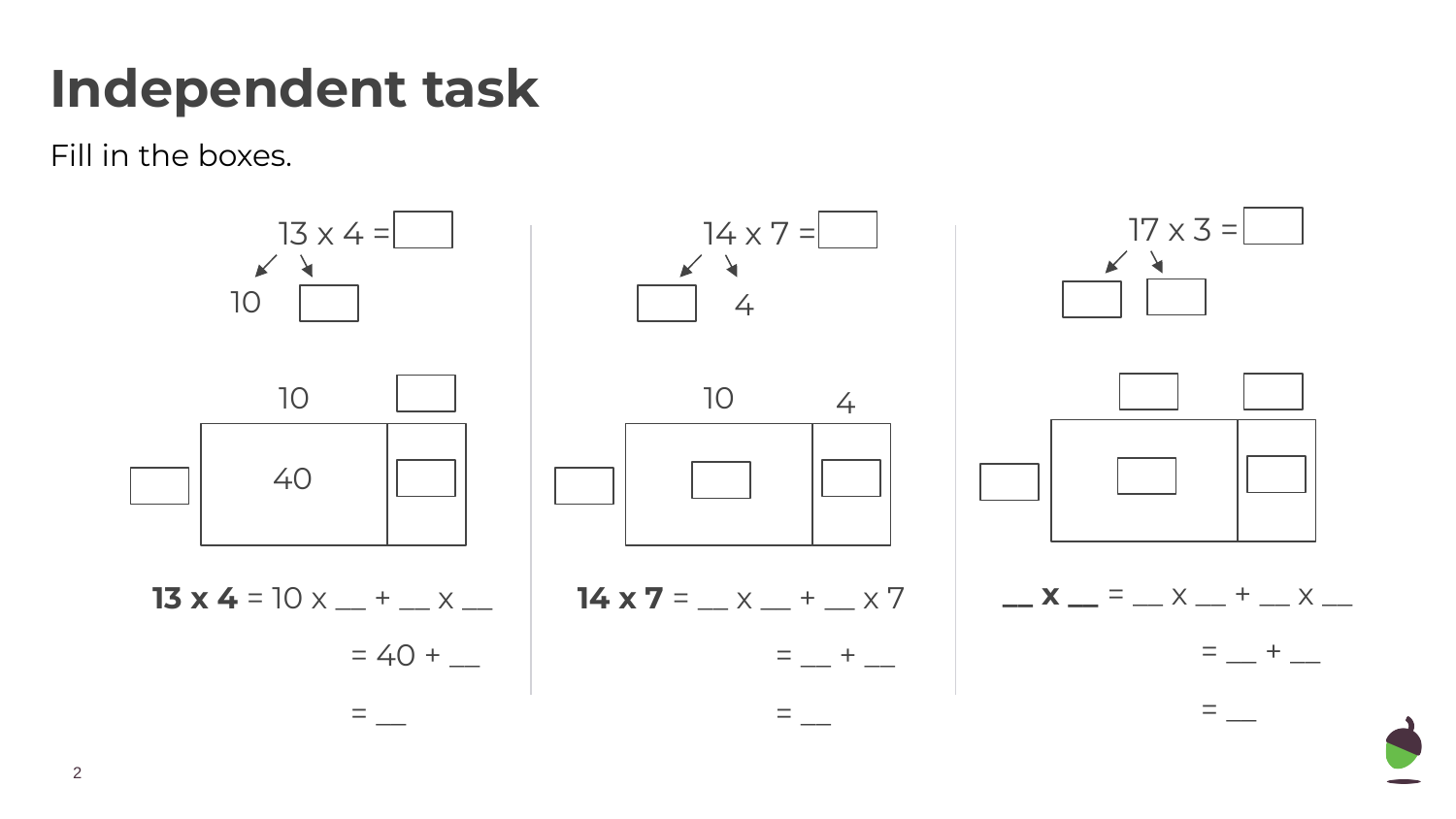

Independent task
Fill in the boxes.
17 x 3 =

13 x 4 =
14 x 7 =

10

4

10

10
4

40

__ x __ = __ x __ + __ x __
13 x 4 = 10 x __ + __ x __
14 x 7 = __ x __ + __ x 7
	= __ + __
	= 40 + __
	= __ + __
	= __
	= __
	= __
2